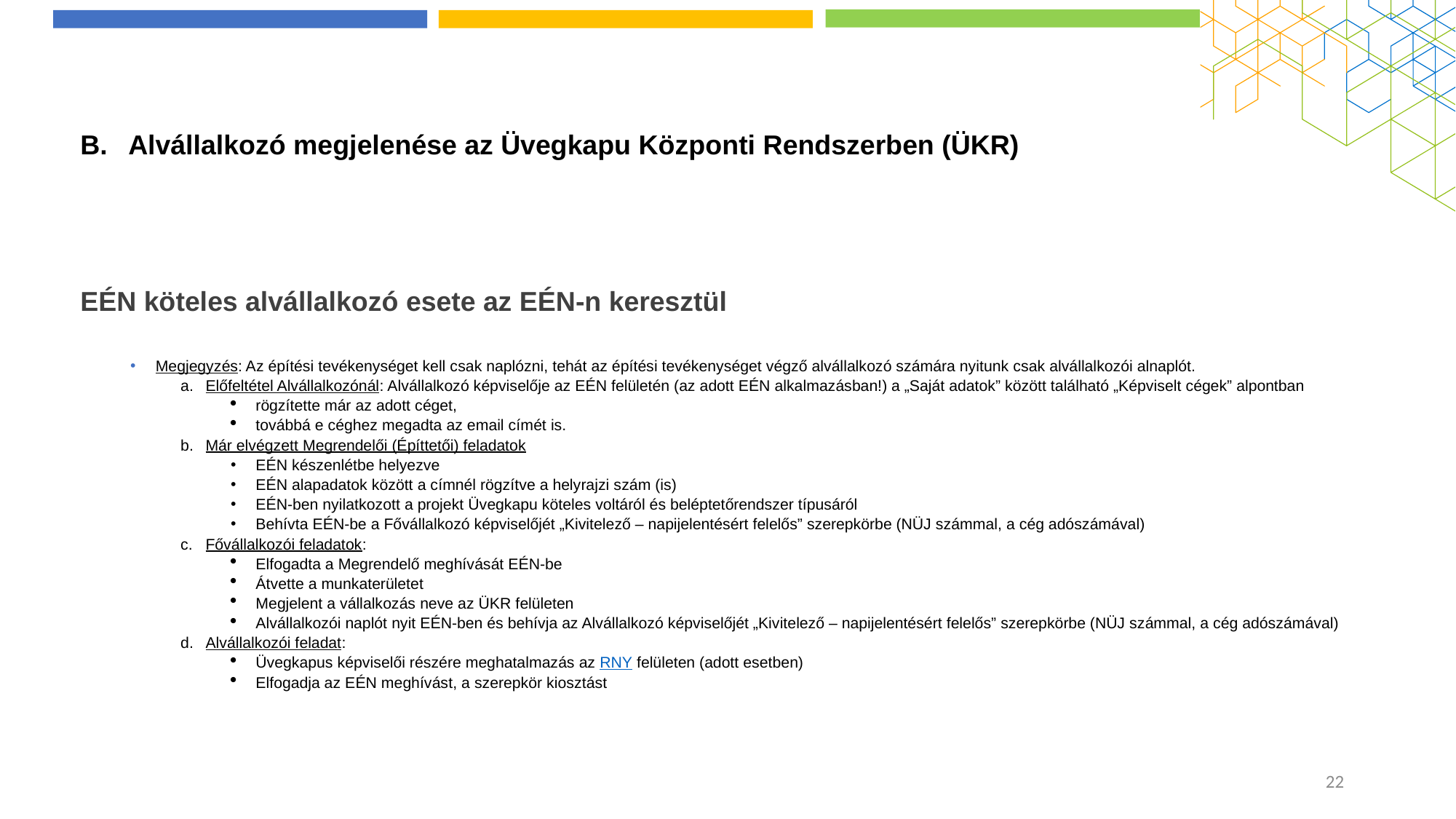

# B.   Alvállalkozó megjelenése az Üvegkapu Központi Rendszerben (ÜKR)
EÉN köteles alvállalkozó esete az EÉN-n keresztül
Megjegyzés: Az építési tevékenységet kell csak naplózni, tehát az építési tevékenységet végző alvállalkozó számára nyitunk csak alvállalkozói alnaplót.
Előfeltétel Alvállalkozónál: Alvállalkozó képviselője az EÉN felületén (az adott EÉN alkalmazásban!) a „Saját adatok” között található „Képviselt cégek” alpontban
rögzítette már az adott céget,
továbbá e céghez megadta az email címét is.
Már elvégzett Megrendelői (Építtetői) feladatok
EÉN készenlétbe helyezve
EÉN alapadatok között a címnél rögzítve a helyrajzi szám (is)
EÉN-ben nyilatkozott a projekt Üvegkapu köteles voltáról és beléptetőrendszer típusáról
Behívta EÉN-be a Fővállalkozó képviselőjét „Kivitelező – napijelentésért felelős” szerepkörbe (NÜJ számmal, a cég adószámával)
Fővállalkozói feladatok:
Elfogadta a Megrendelő meghívását EÉN-be
Átvette a munkaterületet
Megjelent a vállalkozás neve az ÜKR felületen
Alvállalkozói naplót nyit EÉN-ben és behívja az Alvállalkozó képviselőjét „Kivitelező – napijelentésért felelős” szerepkörbe (NÜJ számmal, a cég adószámával)
Alvállalkozói feladat:
Üvegkapus képviselői részére meghatalmazás az RNY felületen (adott esetben)
Elfogadja az EÉN meghívást, a szerepkör kiosztást

22